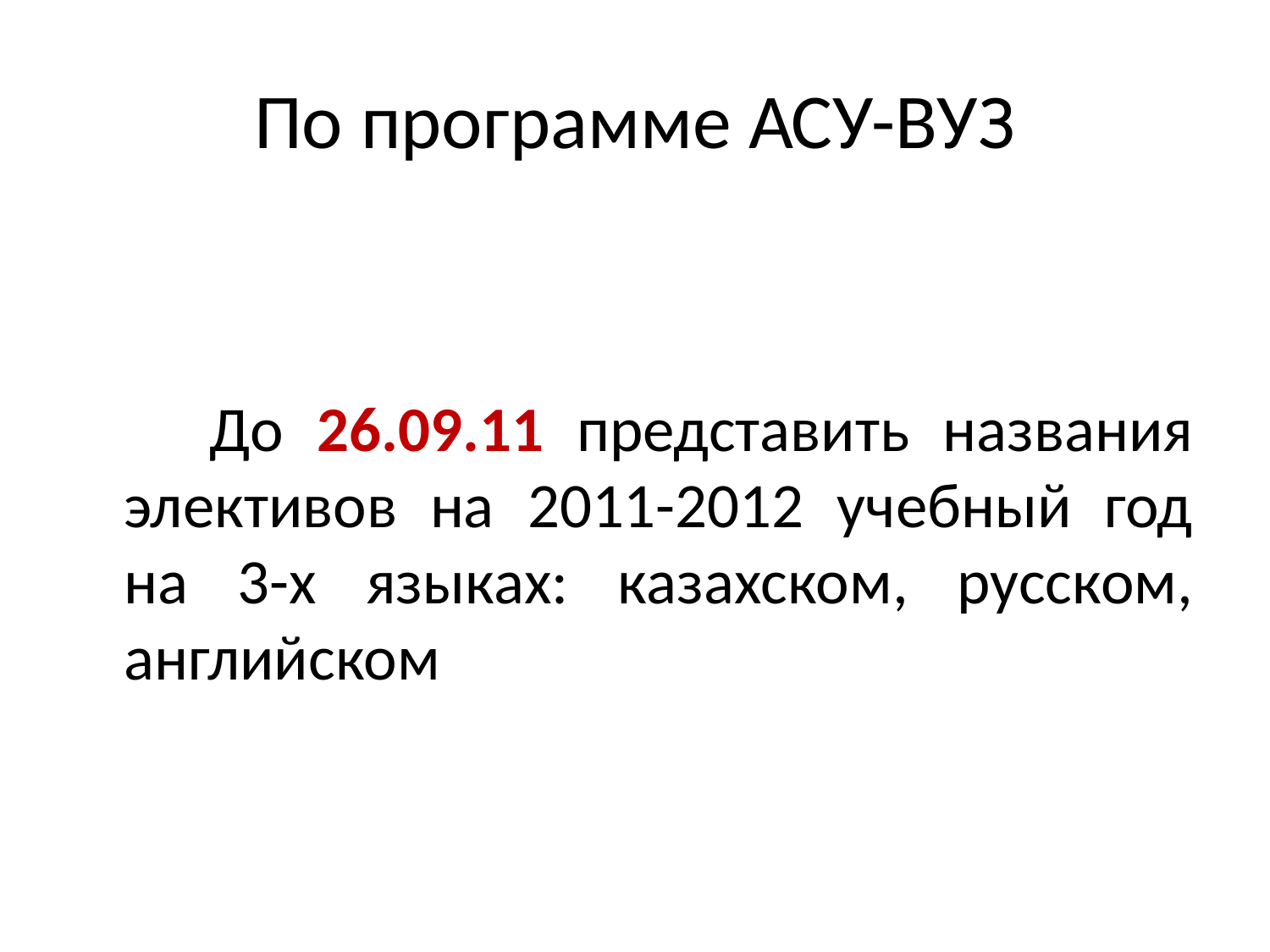

# По программе АСУ-ВУЗ

    До 26.09.11 представить названия элективов на 2011-2012 учебный год на 3-х языках: казахском, русском, английском